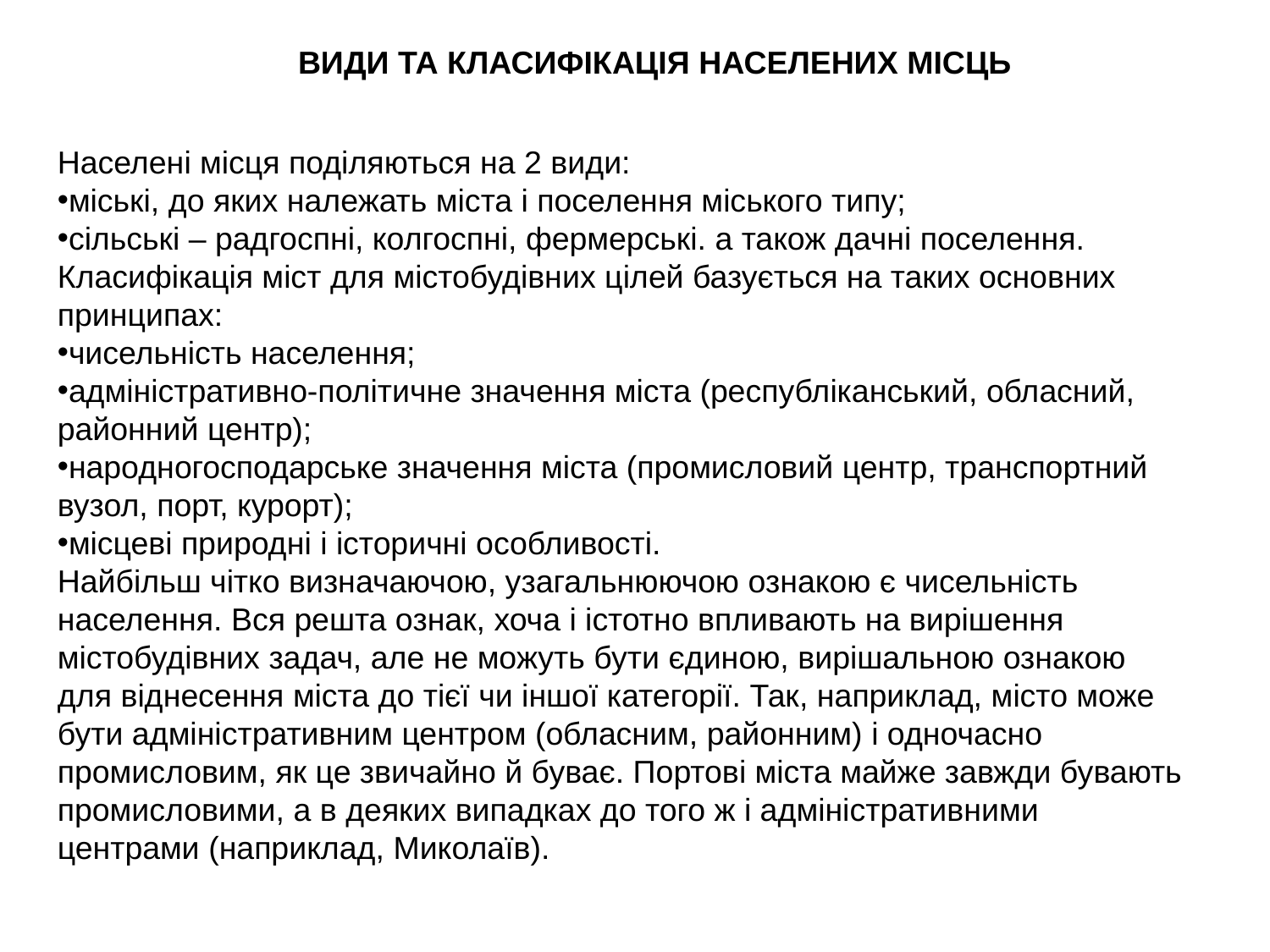

ВИДИ ТА КЛАСИФІКАЦІЯ НАСЕЛЕНИХ МІСЦЬ
Населені місця поділяються на 2 види:
міські, до яких належать міста і поселення міського типу;
сільські – радгоспні, колгоспні, фермерські. а також дачні поселення.
Класифікація міст для містобудівних цілей базується на таких основних принципах:
чисельність населення;
адміністративно-політичне значення міста (республіканський, обласний, районний центр);
народногосподарське значення міста (промисловий центр, транспортний вузол, порт, курорт);
місцеві природні і історичні особливості.
Найбільш чітко визначаючою, узагальнюючою ознакою є чисельність населення. Вся решта ознак, хоча і істотно впливають на вирішення містобудівних задач, але не можуть бути єдиною, вирішальною ознакою для віднесення міста до тієї чи іншої категорії. Так, наприклад, місто може бути адміністративним центром (обласним, районним) і одночасно промисловим, як це звичайно й буває. Портові міста майже завжди бувають промисловими, а в деяких випадках до того ж і адміністративними центрами (наприклад, Миколаїв).